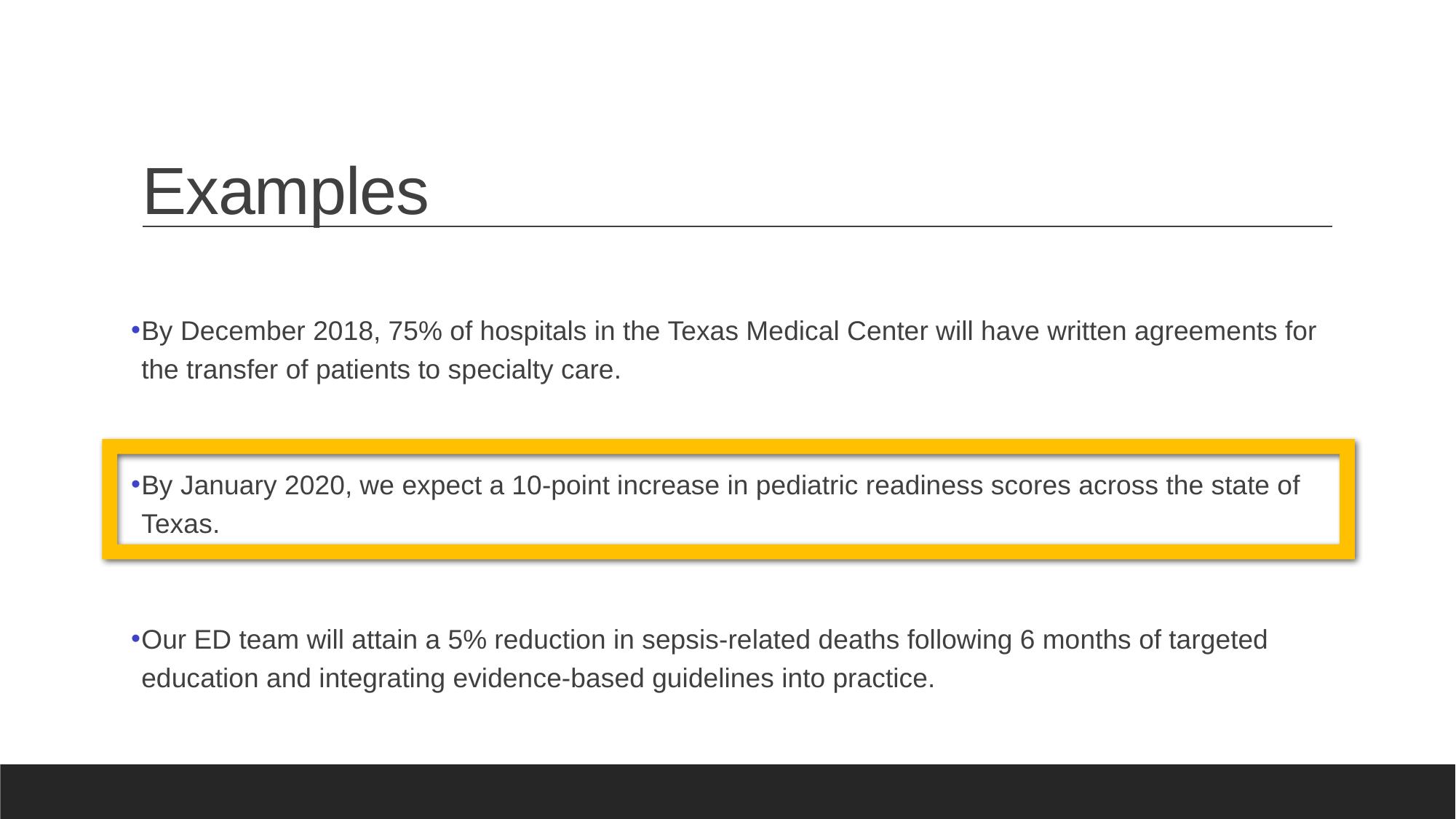

# Examples

By December 2018, 75% of hospitals in the Texas Medical Center will have written agreements for the transfer of patients to specialty care.

By January 2020, we expect a 10-point increase in pediatric readiness scores across the state of Texas.

Our ED team will attain a 5% reduction in sepsis-related deaths following 6 months of targeted education and integrating evidence-based guidelines into practice.